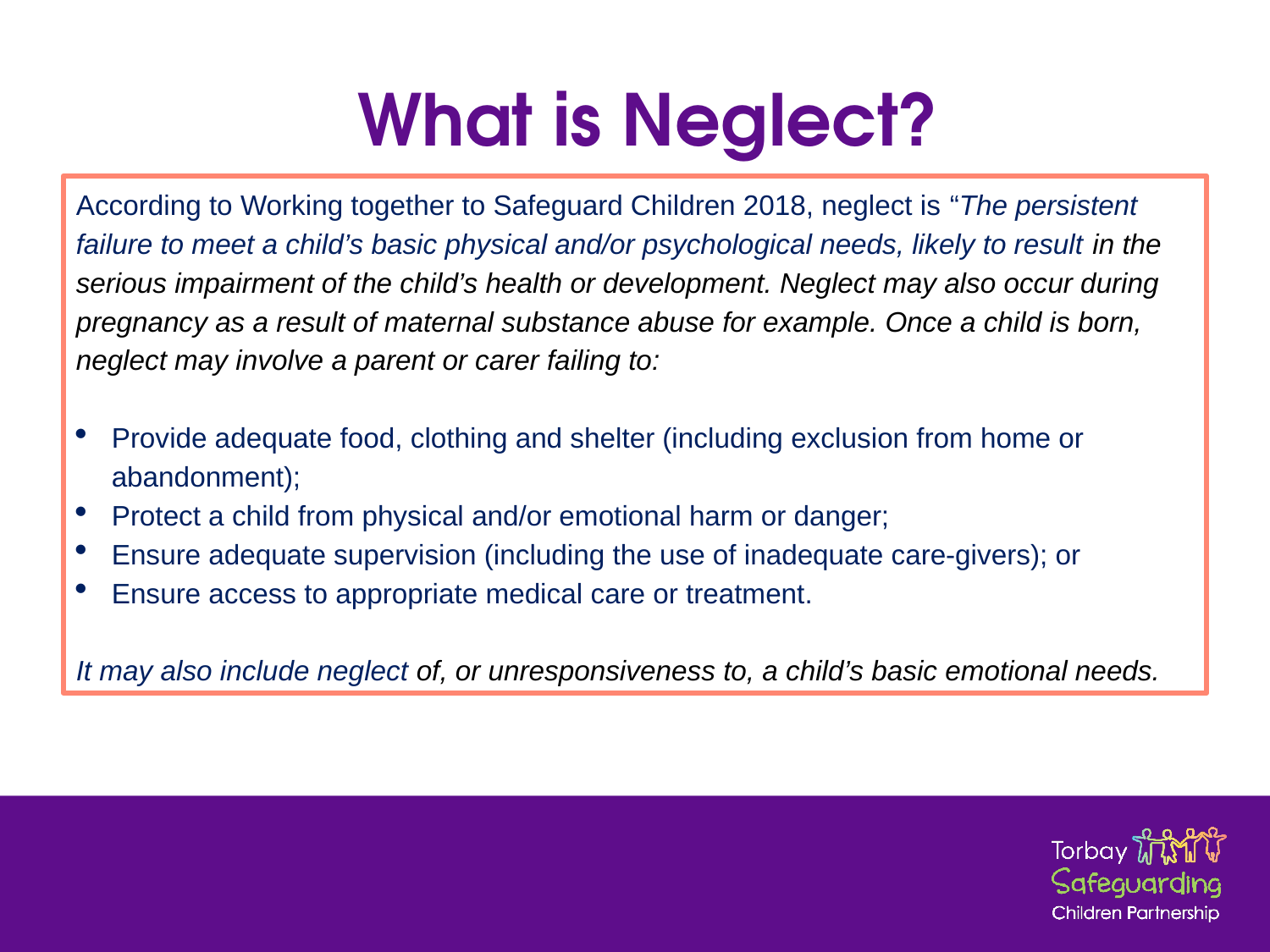

# What is Neglect?
According to Working together to Safeguard Children 2018, neglect is “The persistent failure to meet a child’s basic physical and/or psychological needs, likely to result in the serious impairment of the child’s health or development. Neglect may also occur during pregnancy as a result of maternal substance abuse for example. Once a child is born, neglect may involve a parent or carer failing to:

Provide adequate food, clothing and shelter (including exclusion from home or abandonment);
Protect a child from physical and/or emotional harm or danger;
Ensure adequate supervision (including the use of inadequate care-givers); or
Ensure access to appropriate medical care or treatment.

It may also include neglect of, or unresponsiveness to, a child’s basic emotional needs.